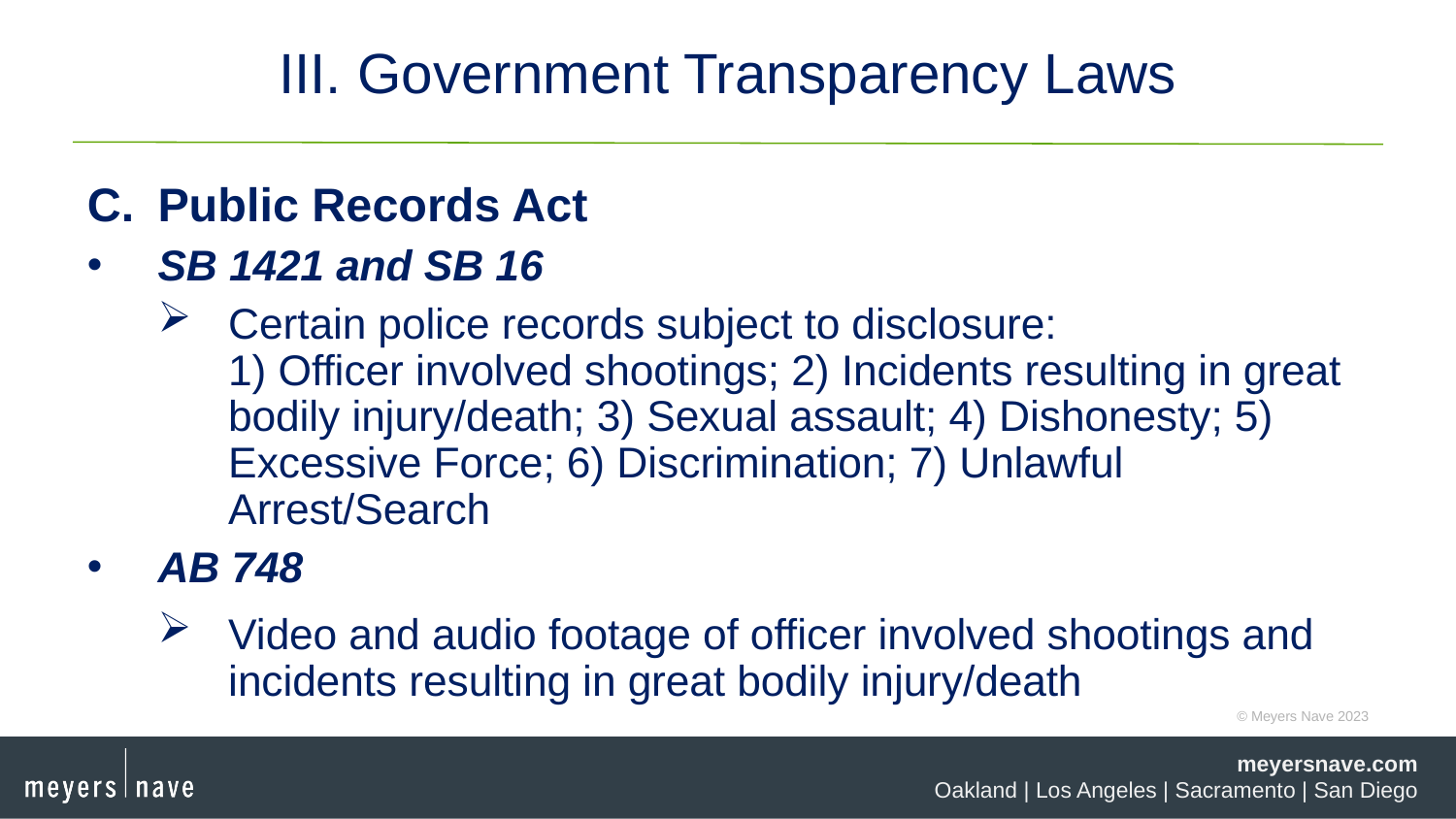

# III. Government Transparency Laws
C. 	Public Records Act
SB 1421 and SB 16
Certain police records subject to disclosure:
1) Officer involved shootings; 2) Incidents resulting in great bodily injury/death; 3) Sexual assault; 4) Dishonesty; 5) Excessive Force; 6) Discrimination; 7) Unlawful Arrest/Search
AB 748
Video and audio footage of officer involved shootings and incidents resulting in great bodily injury/death